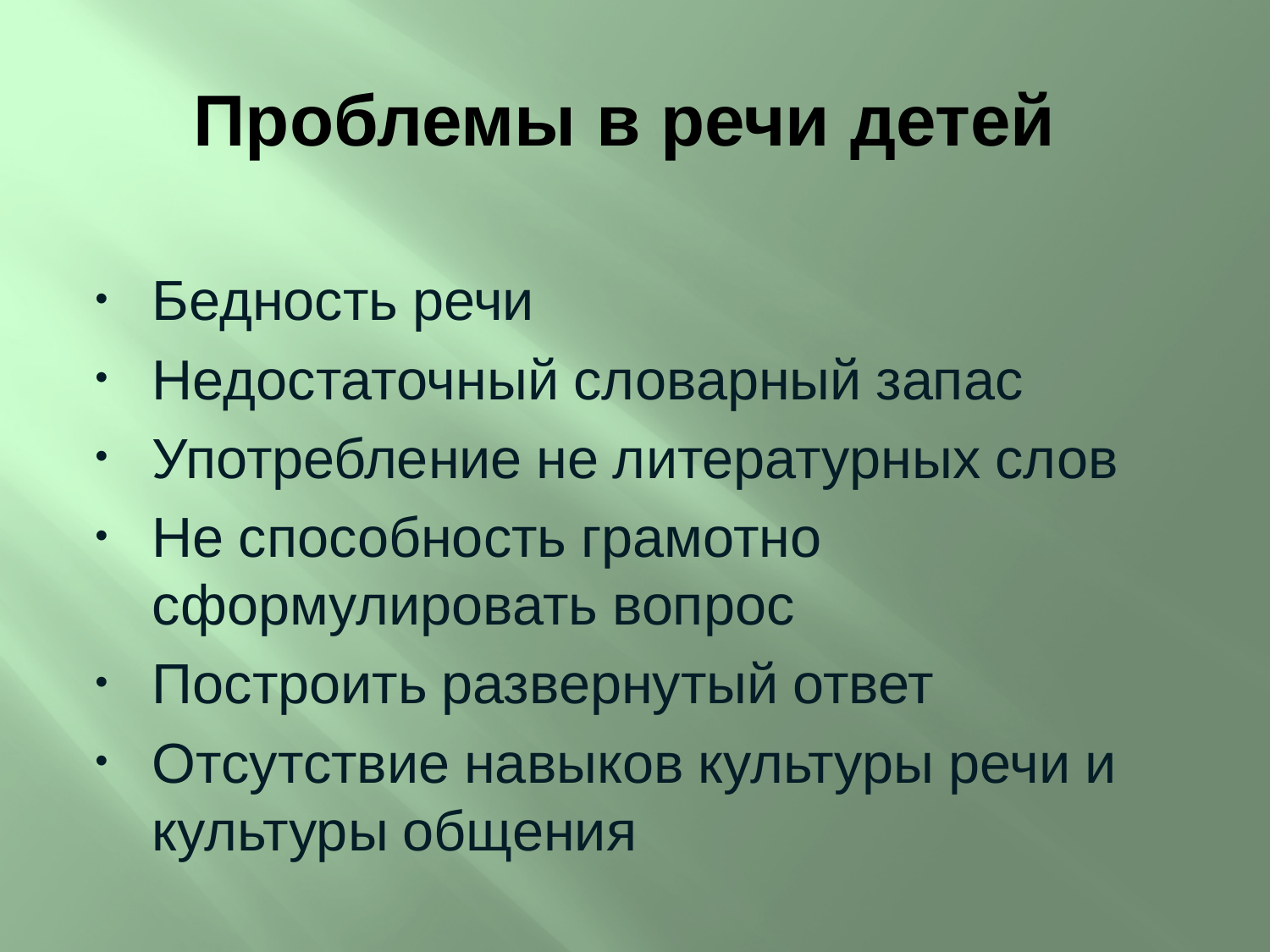

# Проблемы в речи детей
Бедность речи
Недостаточный словарный запас
Употребление не литературных слов
Не способность грамотно сформулировать вопрос
Построить развернутый ответ
Отсутствие навыков культуры речи и культуры общения